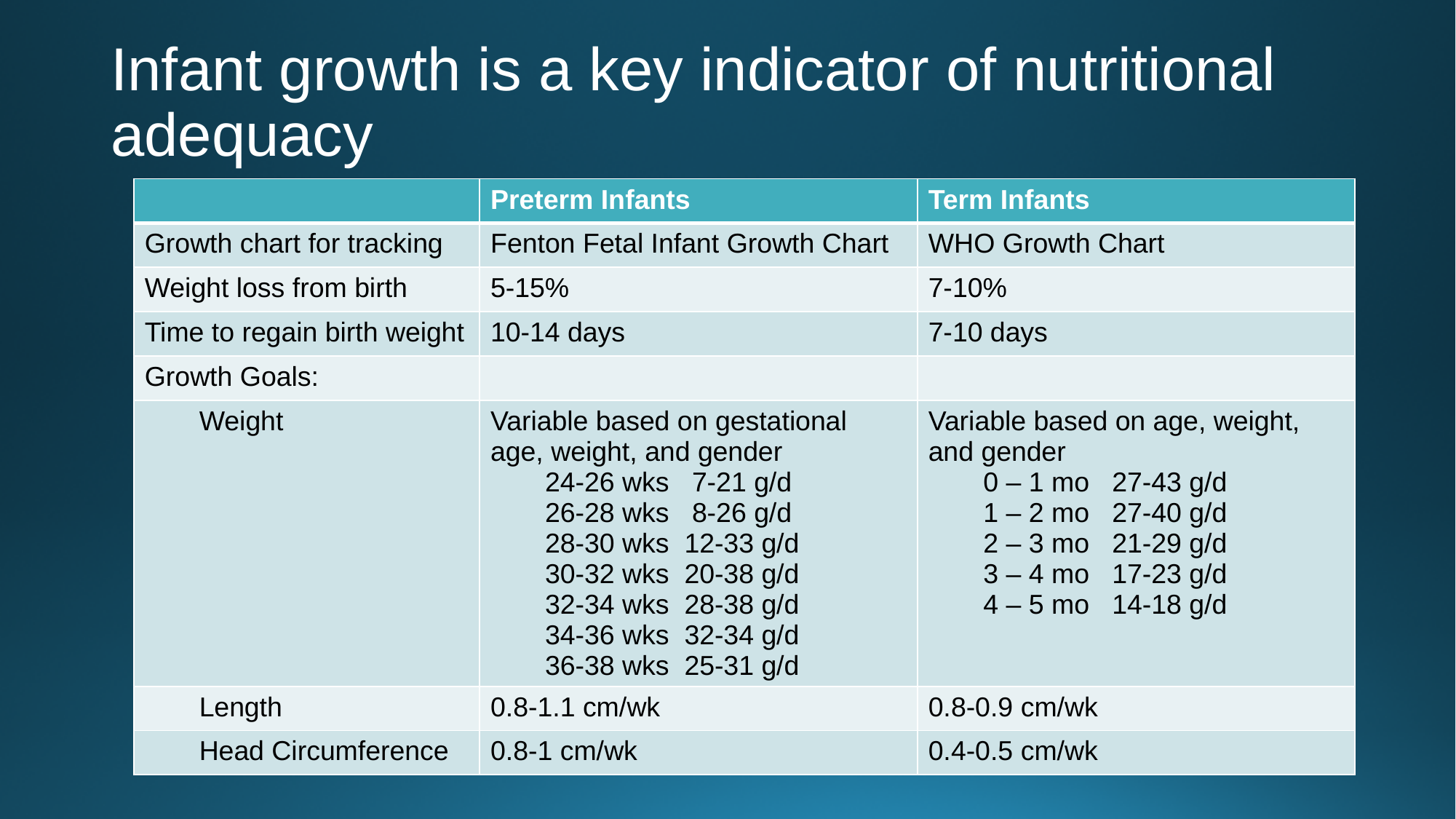

# Infant growth is a key indicator of nutritional adequacy
|  | Preterm Infants | Term Infants |
| --- | --- | --- |
| Growth chart for tracking | Fenton Fetal Infant Growth Chart | WHO Growth Chart |
| Weight loss from birth | 5-15% | 7-10% |
| Time to regain birth weight | 10-14 days | 7-10 days |
| Growth Goals: |  |  |
| Weight | Variable based on gestational age, weight, and gender 24-26 wks 7-21 g/d 26-28 wks 8-26 g/d 28-30 wks 12-33 g/d 30-32 wks 20-38 g/d 32-34 wks 28-38 g/d 34-36 wks 32-34 g/d 36-38 wks 25-31 g/d | Variable based on age, weight, and gender 0 – 1 mo 27-43 g/d 1 – 2 mo 27-40 g/d 2 – 3 mo 21-29 g/d 3 – 4 mo 17-23 g/d 4 – 5 mo 14-18 g/d |
| Length | 0.8-1.1 cm/wk | 0.8-0.9 cm/wk |
| Head Circumference | 0.8-1 cm/wk | 0.4-0.5 cm/wk |